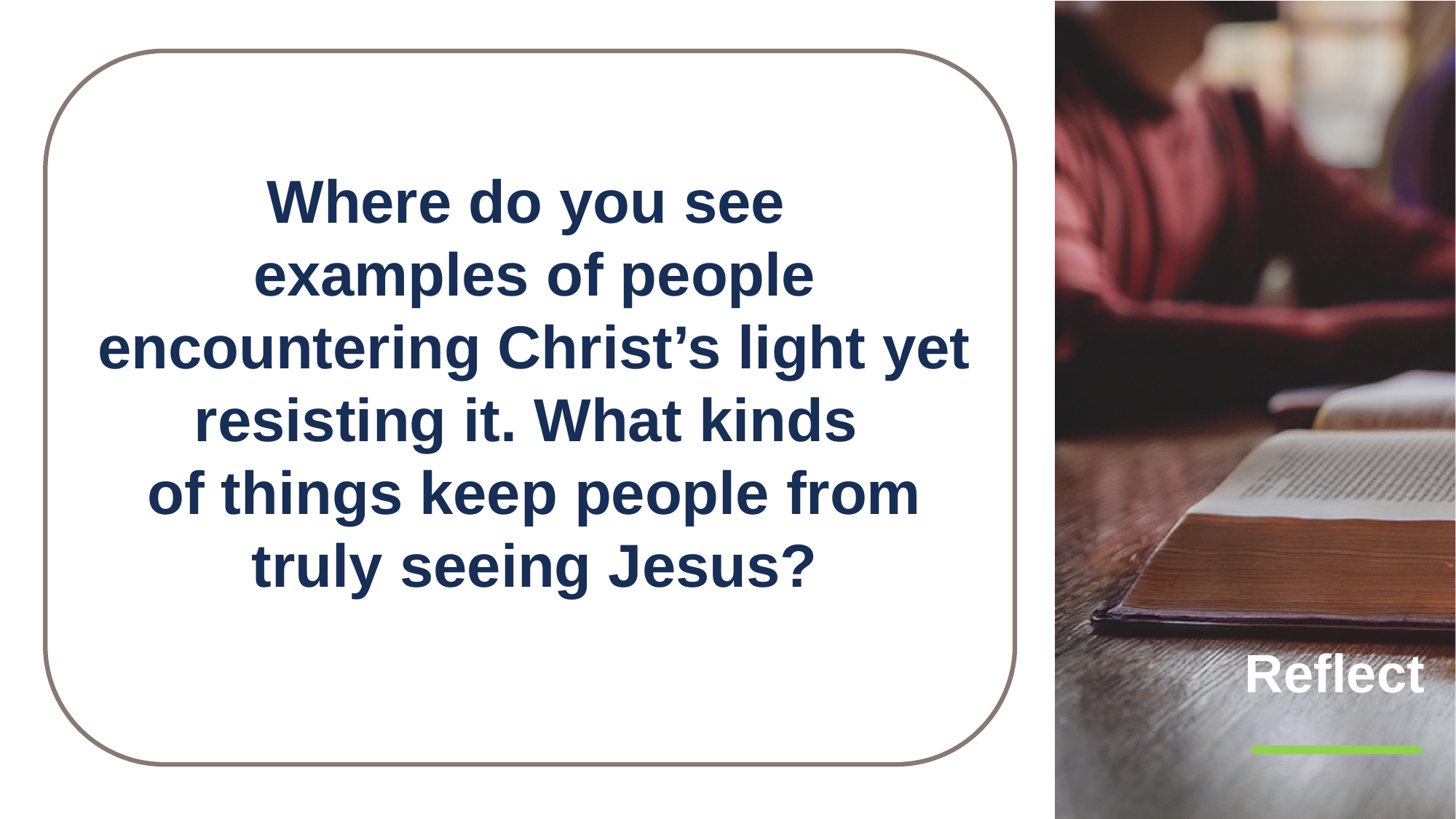

Where do you see
examples of people encountering Christ’s light yet resisting it. What kinds
of things keep people from truly seeing Jesus?

# Reflect